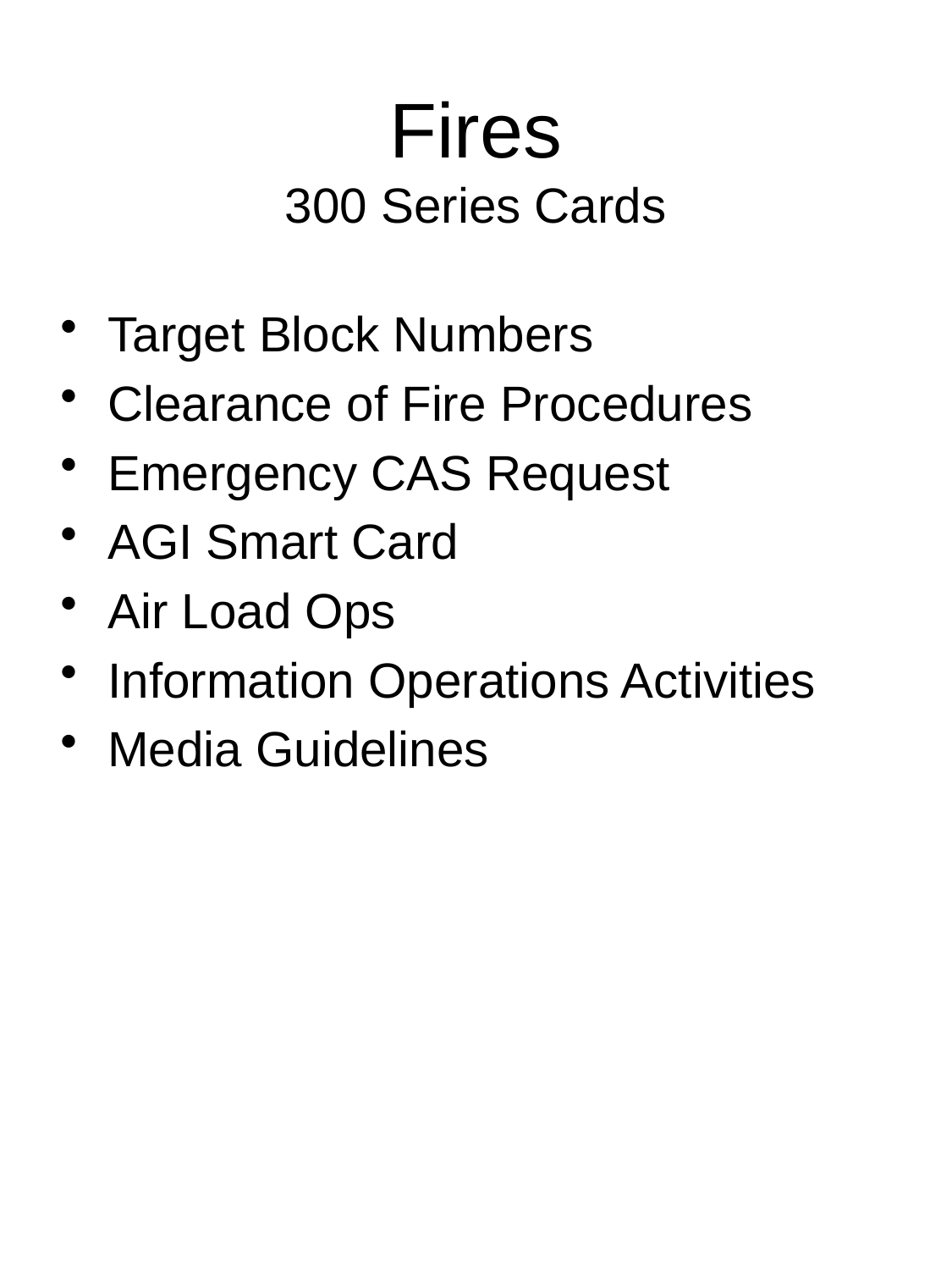

# Fires 300 Series Cards
Target Block Numbers
Clearance of Fire Procedures
Emergency CAS Request
AGI Smart Card
Air Load Ops
Information Operations Activities
Media Guidelines